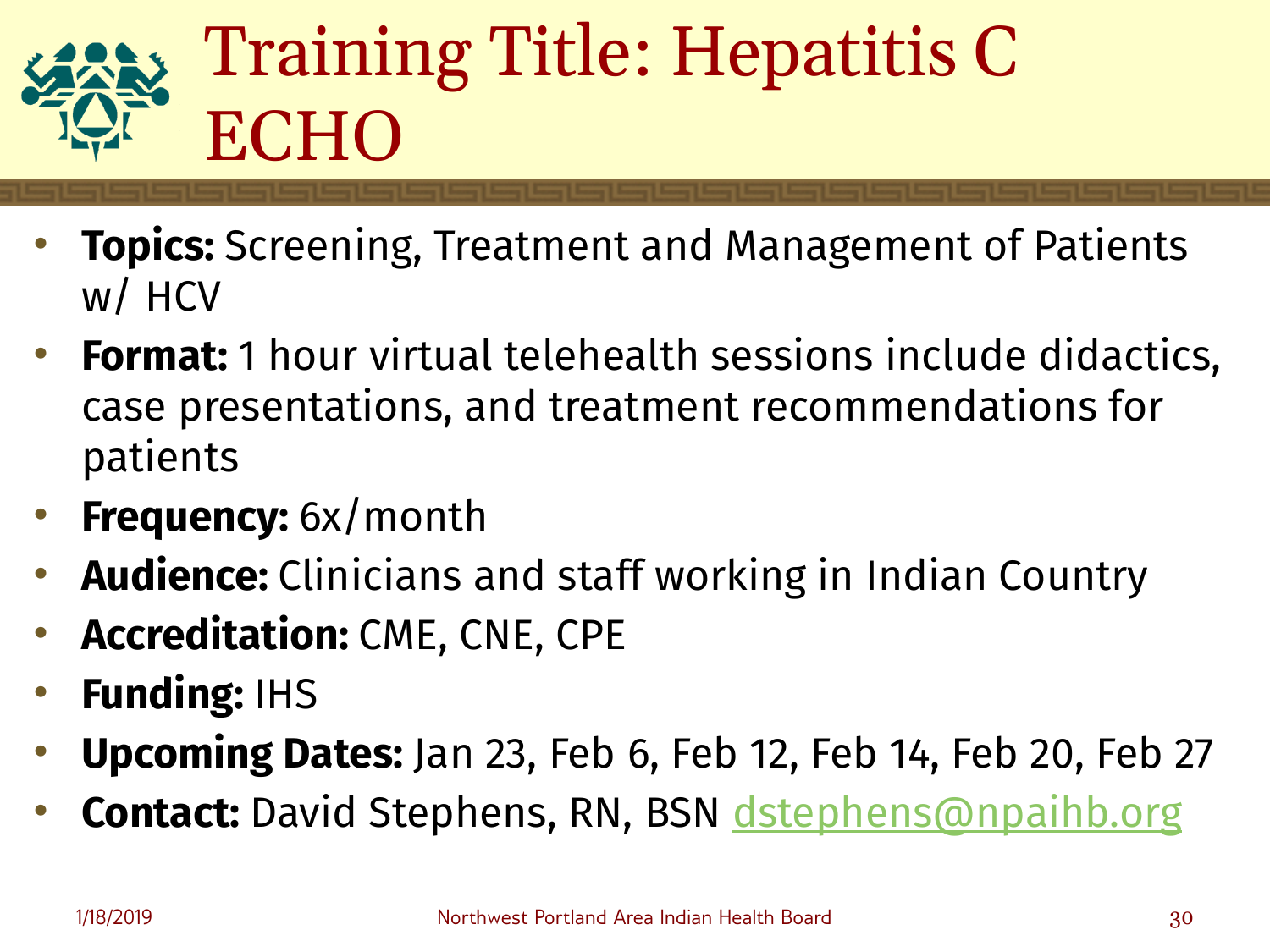

# Training Title: Hepatitis C ECHO
Topics: Screening, Treatment and Management of Patients w/ HCV
Format: 1 hour virtual telehealth sessions include didactics, case presentations, and treatment recommendations for patients
Frequency: 6x/month
Audience: Clinicians and staff working in Indian Country
Accreditation: CME, CNE, CPE
Funding: IHS
Upcoming Dates: Jan 23, Feb 6, Feb 12, Feb 14, Feb 20, Feb 27
Contact: David Stephens, RN, BSN dstephens@npaihb.org

1/18/2019
Northwest Portland Area Indian Health Board
30